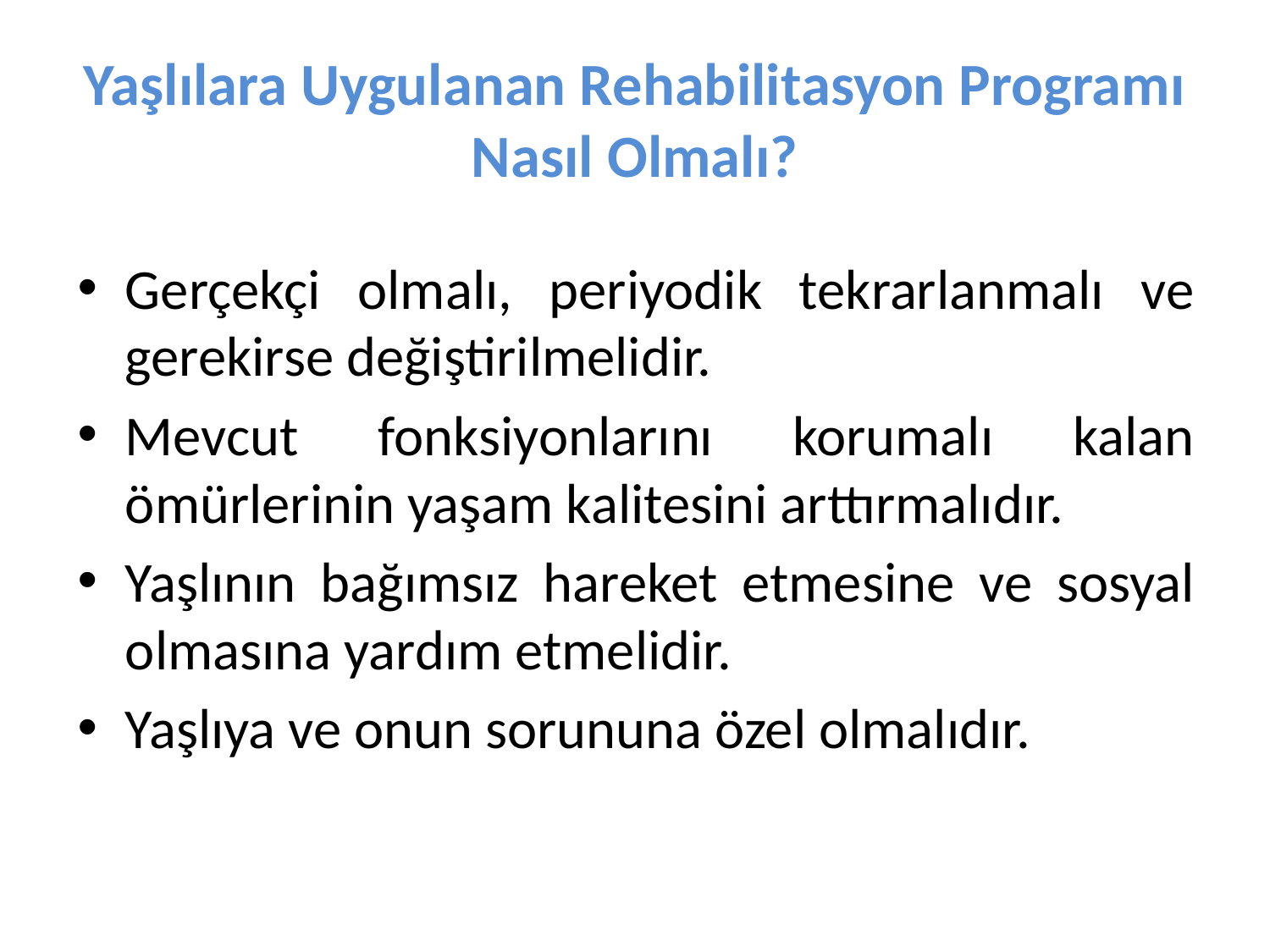

# Yaşlılara Uygulanan Rehabilitasyon Programı Nasıl Olmalı?
Gerçekçi olmalı, periyodik tekrarlanmalı ve gerekirse değiştirilmelidir.
Mevcut fonksiyonlarını korumalı kalan ömürlerinin yaşam kalitesini arttırmalıdır.
Yaşlının bağımsız hareket etmesine ve sosyal olmasına yardım etmelidir.
Yaşlıya ve onun sorununa özel olmalıdır.